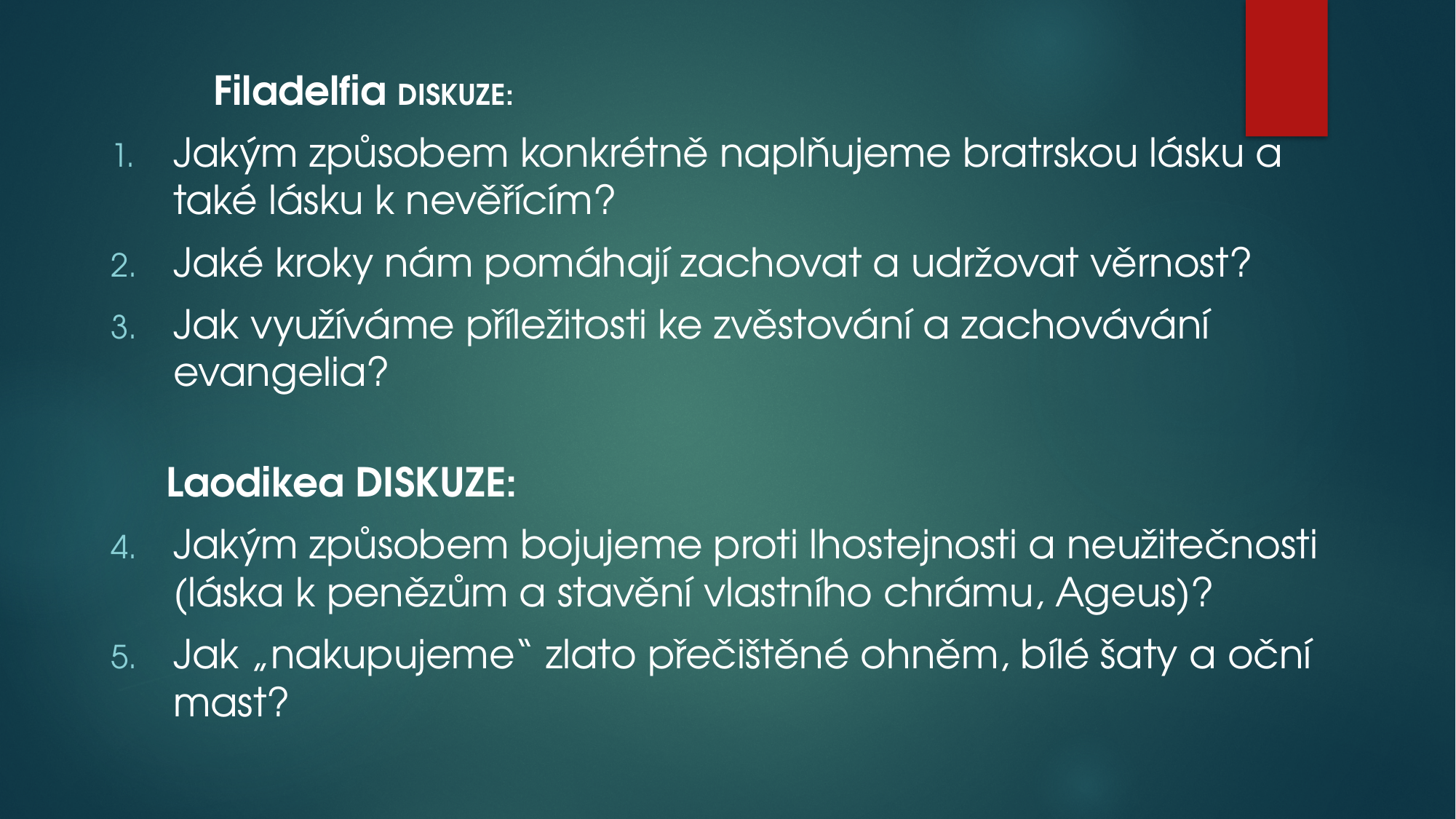

Filadelfia DISKUZE:
Jakým způsobem konkrétně naplňujeme bratrskou lásku a také lásku k nevěřícím?
Jaké kroky nám pomáhají zachovat a udržovat věrnost?
Jak využíváme příležitosti ke zvěstování a zachovávání evangelia?

	Laodikea DISKUZE:
Jakým způsobem bojujeme proti lhostejnosti a neužitečnosti (láska k penězům a stavění vlastního chrámu, Ageus)?
Jak „nakupujeme“ zlato přečištěné ohněm, bílé šaty a oční mast?